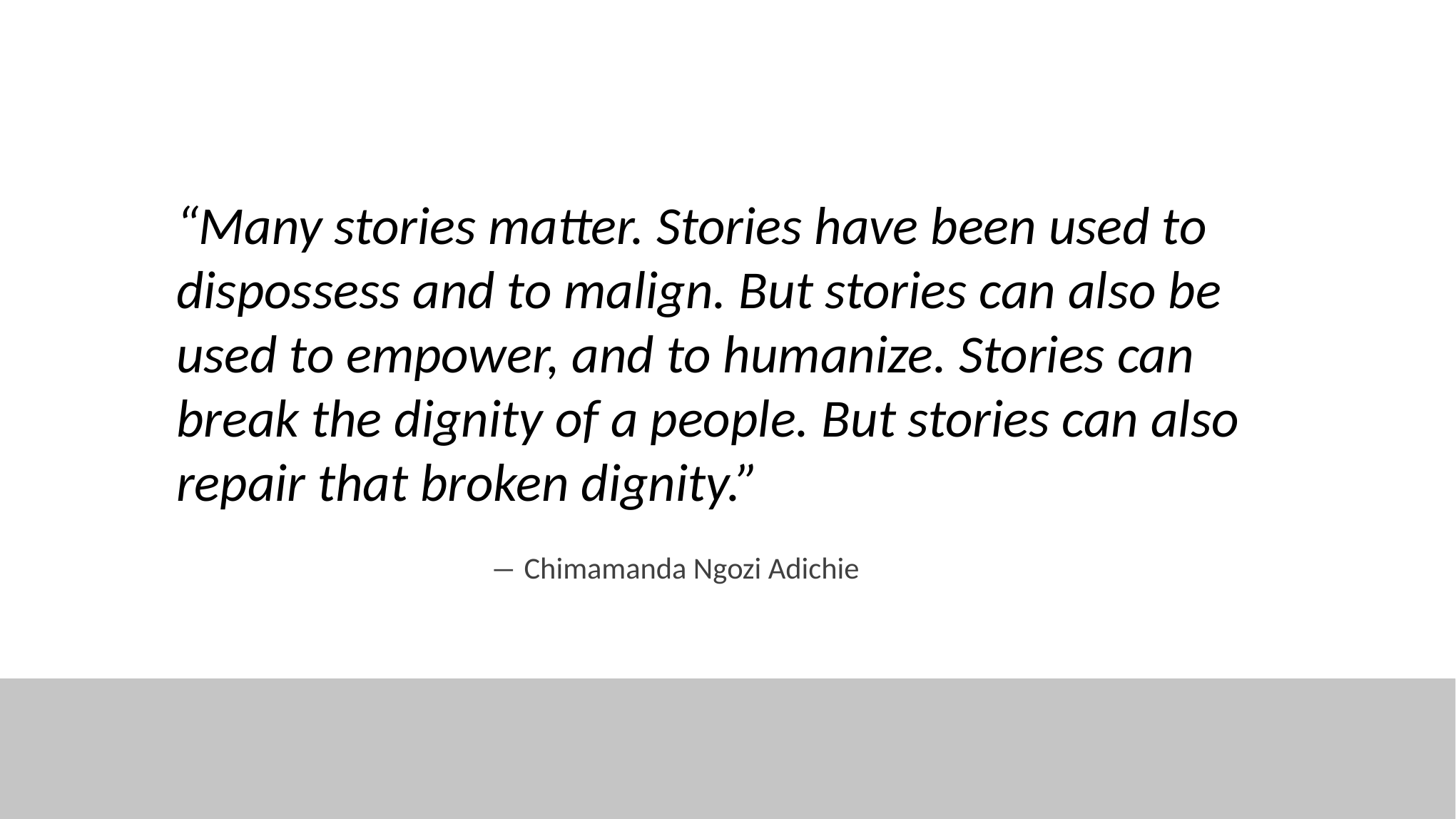

“Many stories matter. Stories have been used to dispossess and to malign. But stories can also be used to empower, and to humanize. Stories can break the dignity of a people. But stories can also repair that broken dignity.”
― Chimamanda Ngozi Adichie